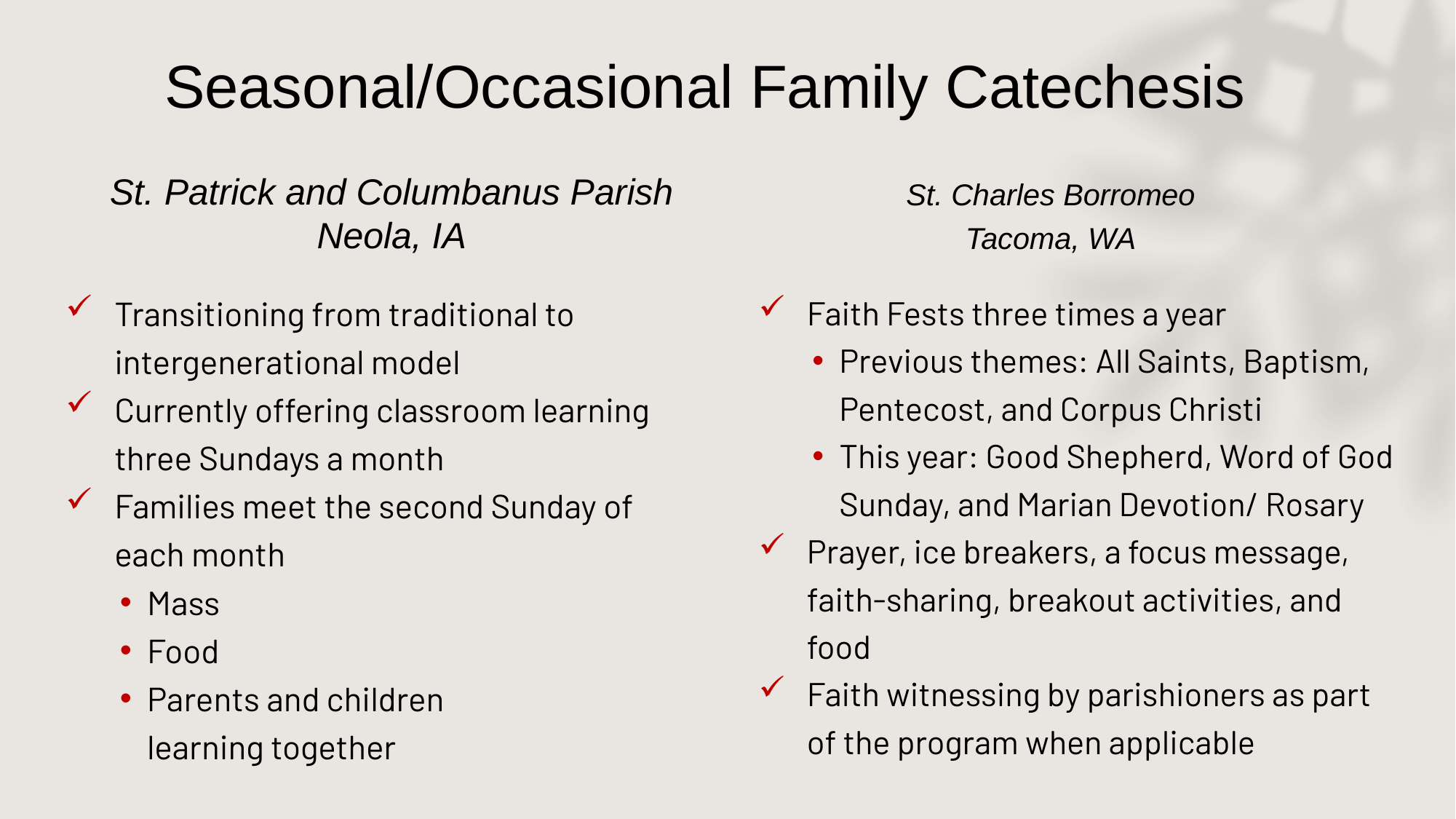

# Seasonal/Occasional Family Catechesis
St. Patrick and Columbanus Parish
Neola, IA
St. Charles Borromeo
Tacoma, WA
Transitioning from traditional to intergenerational model
Currently offering classroom learning three Sundays a month
Families meet the second Sunday of each month
Mass
Food
Parents and children
learning together

Faith Fests three times a year
Previous themes: All Saints, Baptism, Pentecost, and Corpus Christi
This year: Good Shepherd, Word of God Sunday, and Marian Devotion/ Rosary
Prayer, ice breakers, a focus message, faith-sharing, breakout activities, and food
Faith witnessing by parishioners as part of the program when applicable